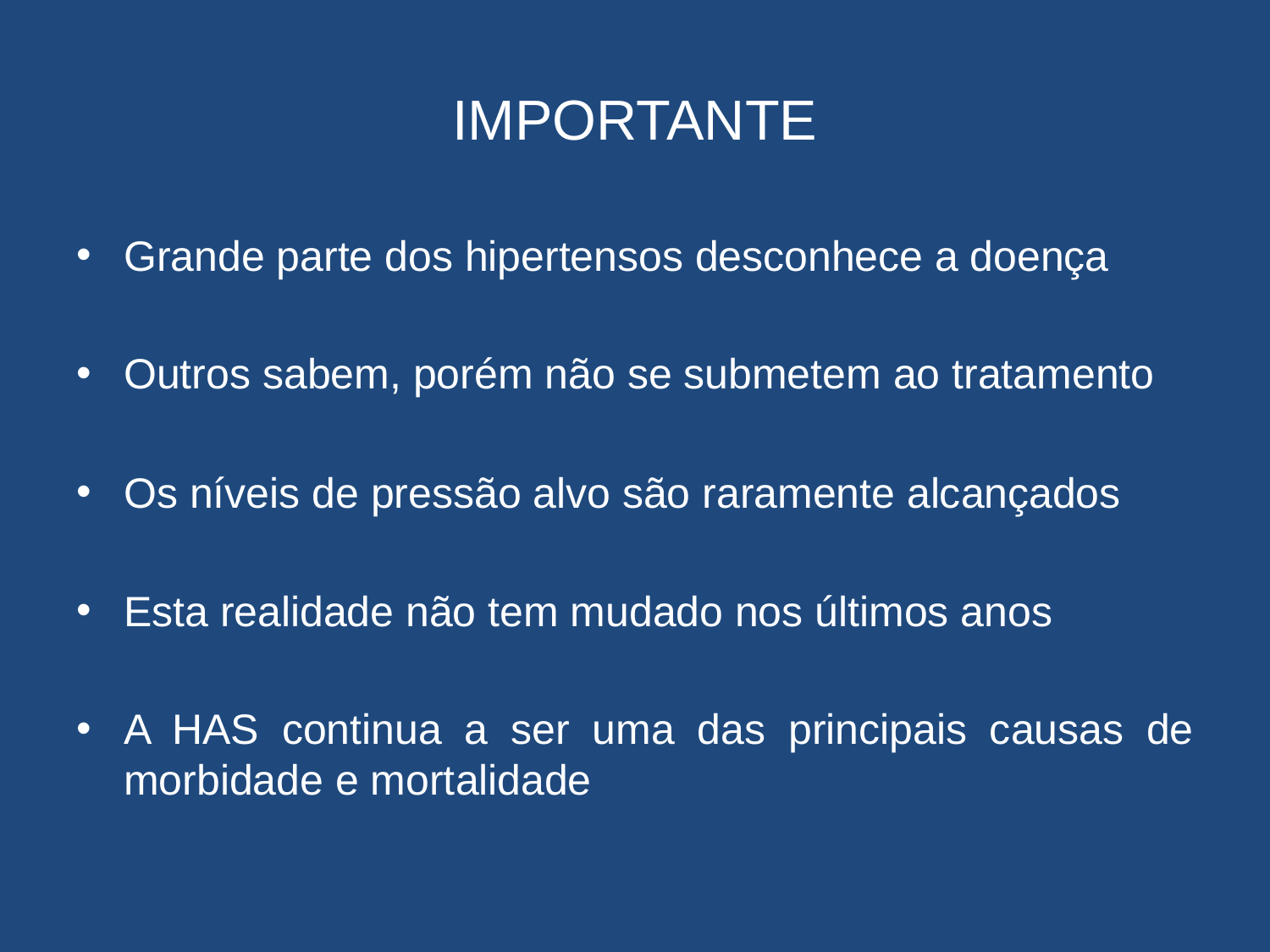

# IMPORTANTE
Grande parte dos hipertensos desconhece a doença

Outros sabem, porém não se submetem ao tratamento

Os níveis de pressão alvo são raramente alcançados

Esta realidade não tem mudado nos últimos anos

A HAS continua a ser uma das principais causas de morbidade e mortalidade